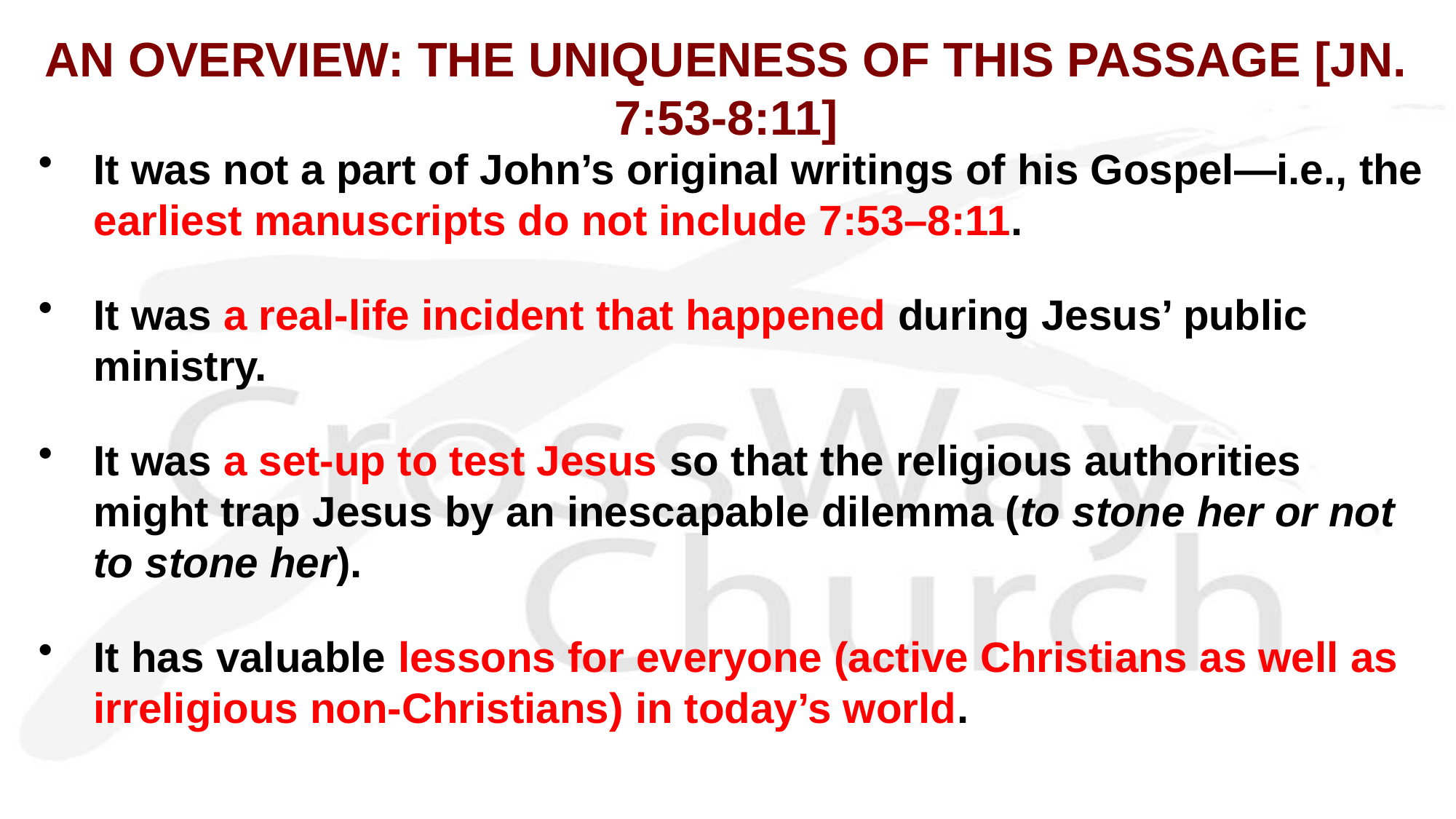

# AN OVERVIEW: THE UNIQUENESS OF THIS PASSAGE [JN. 7:53-8:11]
It was not a part of John’s original writings of his Gospel—i.e., the earliest manuscripts do not include 7:53–8:11.

It was a real-life incident that happened during Jesus’ public ministry.

It was a set-up to test Jesus so that the religious authorities might trap Jesus by an inescapable dilemma (to stone her or not to stone her).

It has valuable lessons for everyone (active Christians as well as irreligious non-Christians) in today’s world.